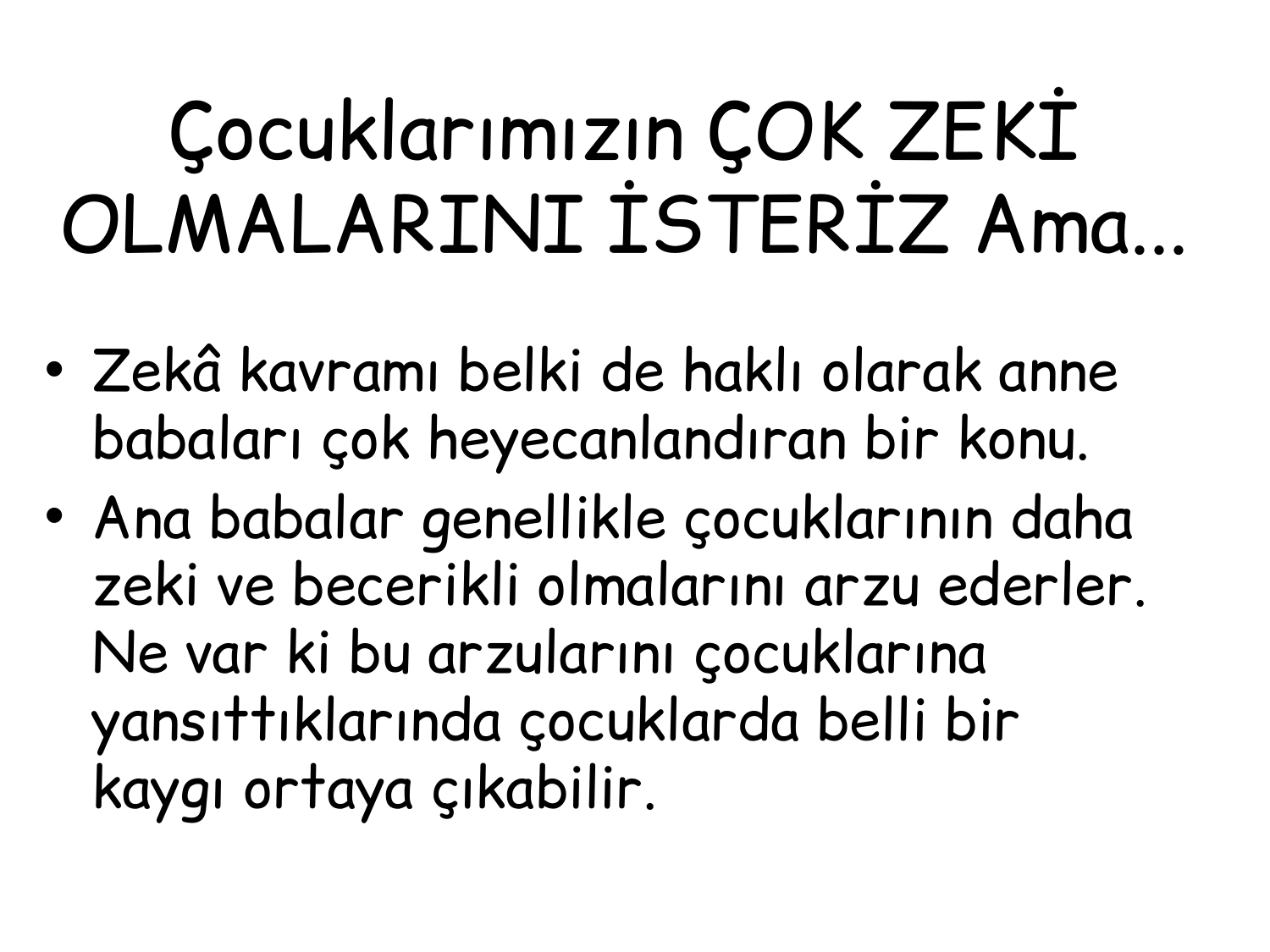

# Çocuklarımızın ÇOK ZEKİ OLMALARINI İSTERİZ Ama...
Zekâ kavramı belki de haklı olarak anne babaları çok heyecanlandıran bir konu.
Ana babalar genellikle çocuklarının daha zeki ve becerikli olmalarını arzu ederler. Ne var ki bu arzularını çocuklarına yansıttıklarında çocuklarda belli bir kaygı ortaya çıkabilir.